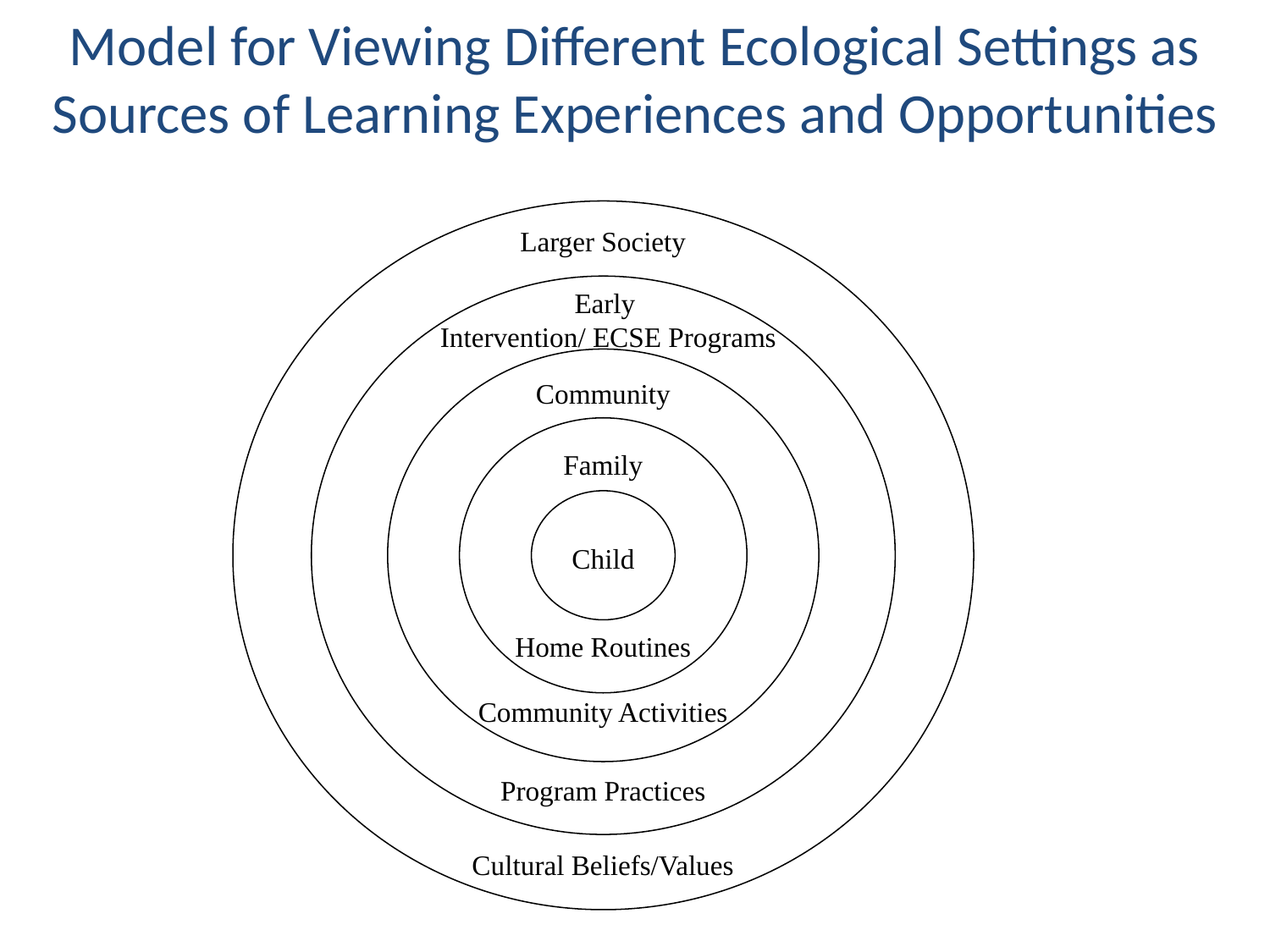

Model for Viewing Different Ecological Settings as Sources of Learning Experiences and Opportunities

Larger Society

Early
Intervention/ ECSE Programs

Community

Family

Child
Home Routines
Community Activities
Program Practices
Cultural Beliefs/Values